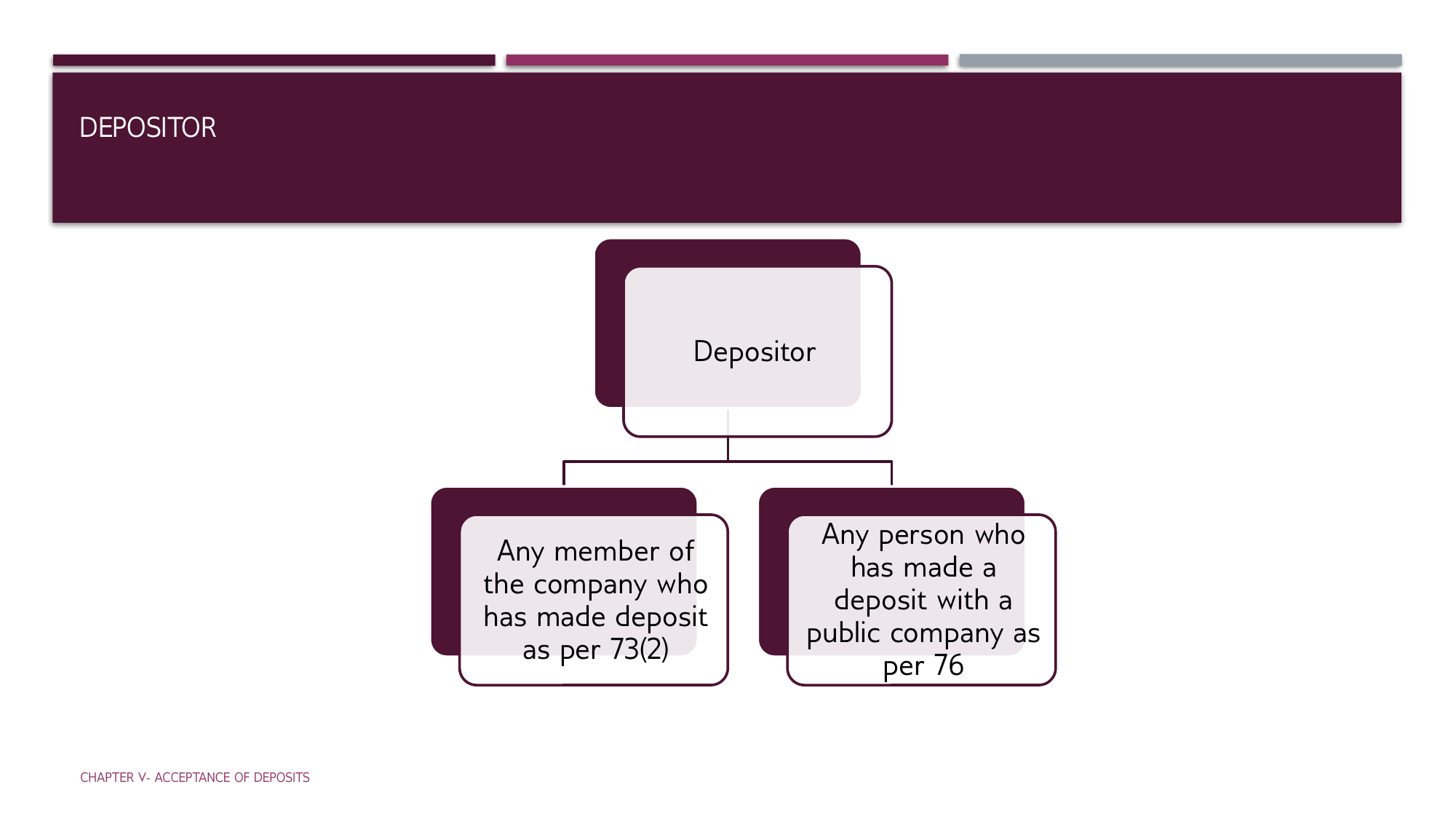

# Depositor
Depositor
Any member of the company who has made deposit as per 73(2)
Any person who has made a deposit with a public company as per 76
Chapter V- Acceptance of Deposits